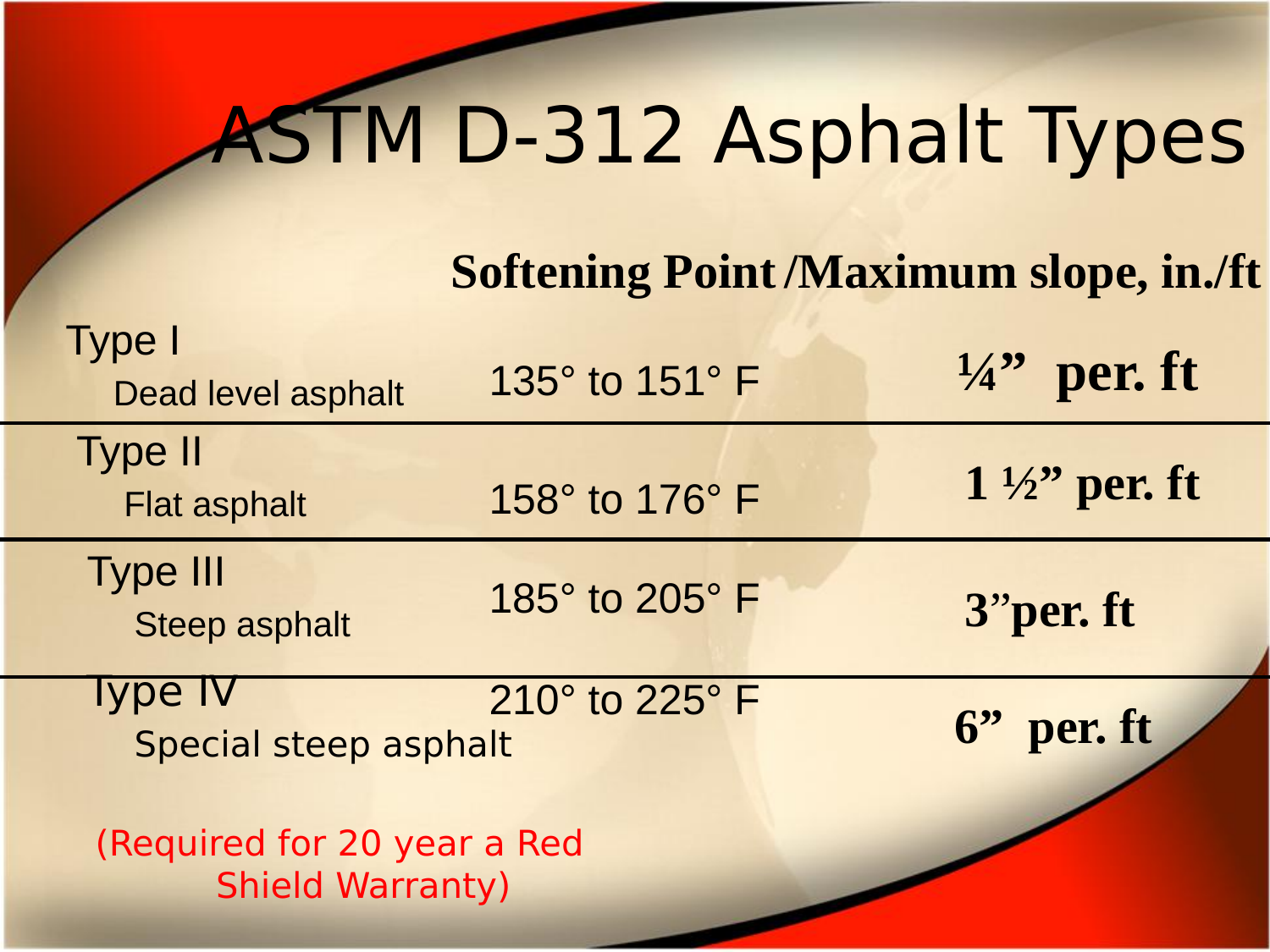

# ASTM D-312 Asphalt Types
Softening Point
/Maximum slope, in./ft

135° to 151° F

158° to 176° F

185° to 205° F

210° to 225° F
Type I
	Dead level asphalt

Type II
	Flat asphalt

¼”  per. ft

Type III
	Steep asphalt

Type IV
	Special steep asphalt

(Required for 20 year a Red Shield Warranty)

1 ½” per. ft
3”per. ft
6”  per. ft